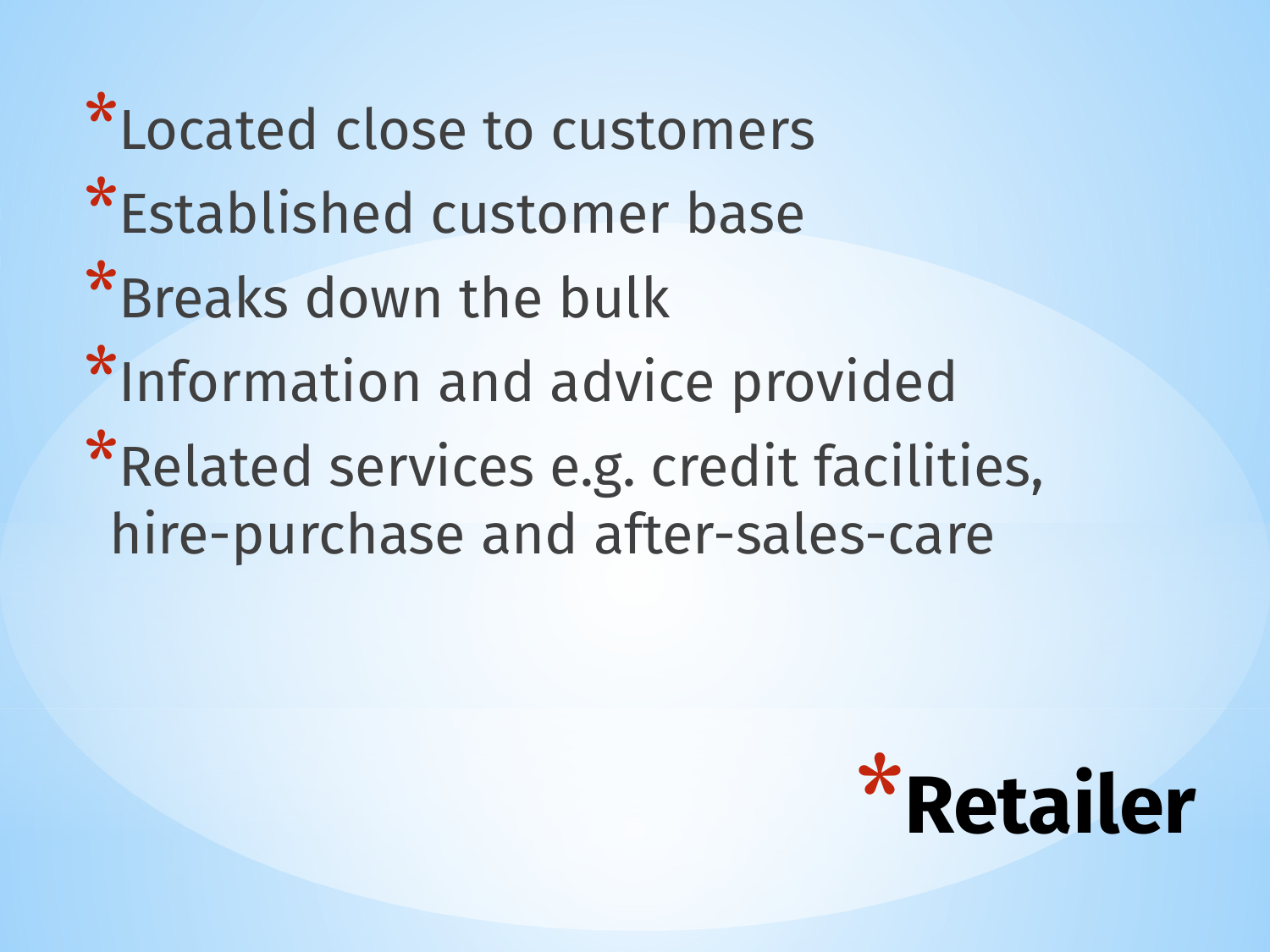

Located close to customers
Established customer base
Breaks down the bulk
Information and advice provided
Related services e.g. credit facilities, hire-purchase and after-sales-care
# Retailer